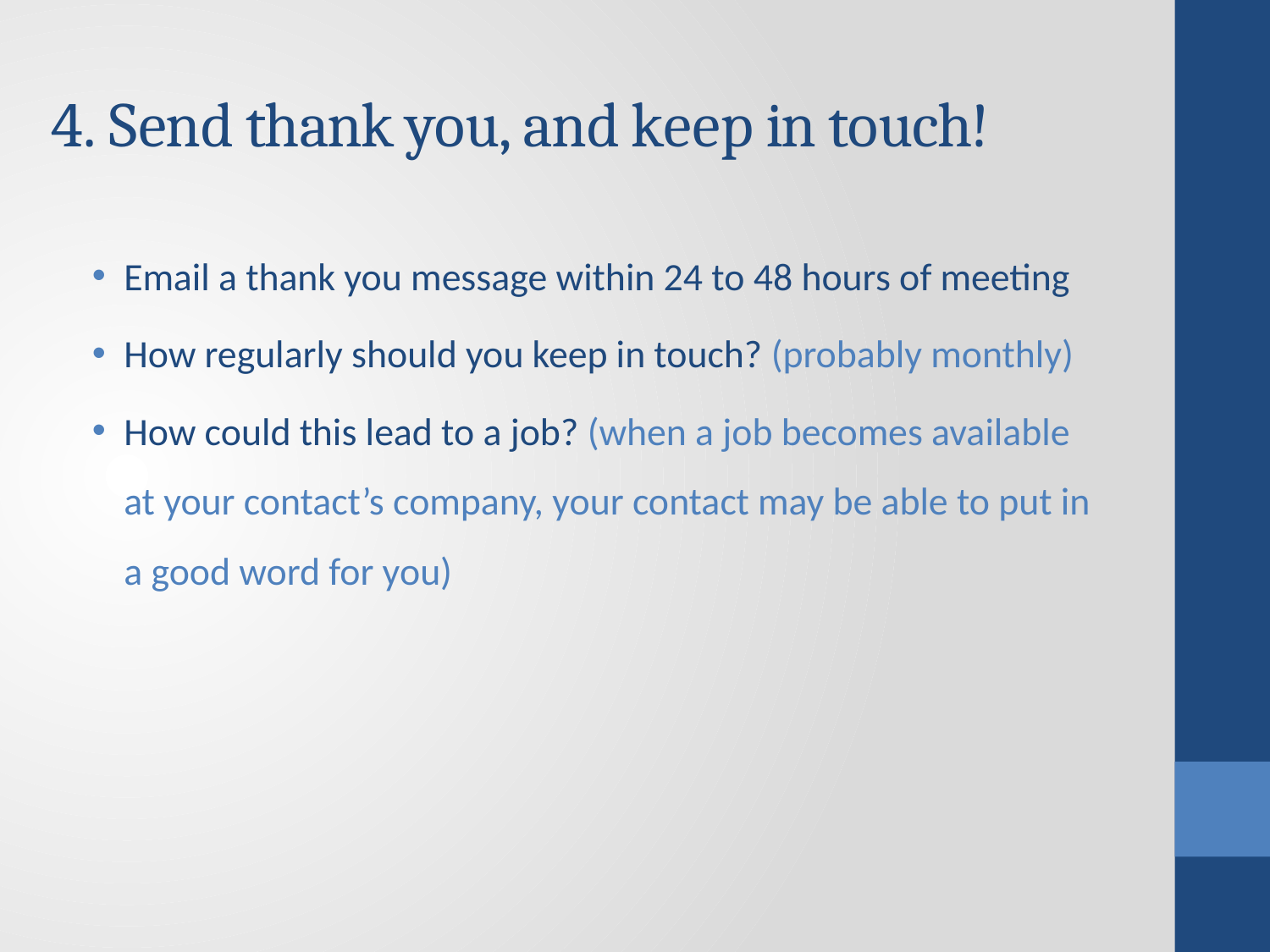

# 4. Send thank you, and keep in touch!
Email a thank you message within 24 to 48 hours of meeting
How regularly should you keep in touch? (probably monthly)
How could this lead to a job? (when a job becomes available at your contact’s company, your contact may be able to put in a good word for you)